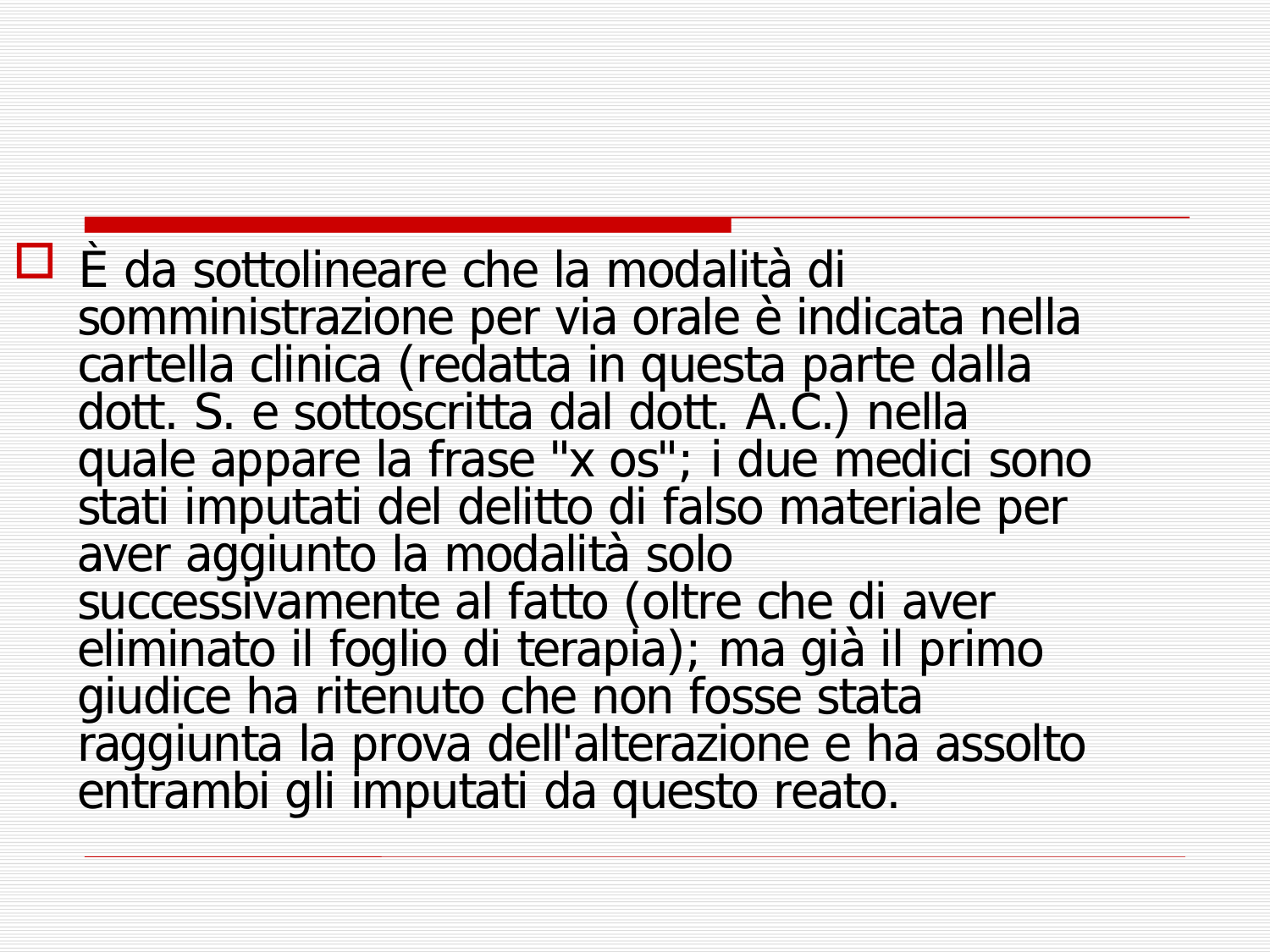

È da sottolineare che la modalità di somministrazione per via orale è indicata nella cartella clinica (redatta in questa parte dalla dott. S. e sottoscritta dal dott. A.C.) nella quale appare la frase "x os"; i due medici sono stati imputati del delitto di falso materiale per aver aggiunto la modalità solo successivamente al fatto (oltre che di aver eliminato il foglio di terapia); ma già il primo giudice ha ritenuto che non fosse stata raggiunta la prova dell'alterazione e ha assolto entrambi gli imputati da questo reato.